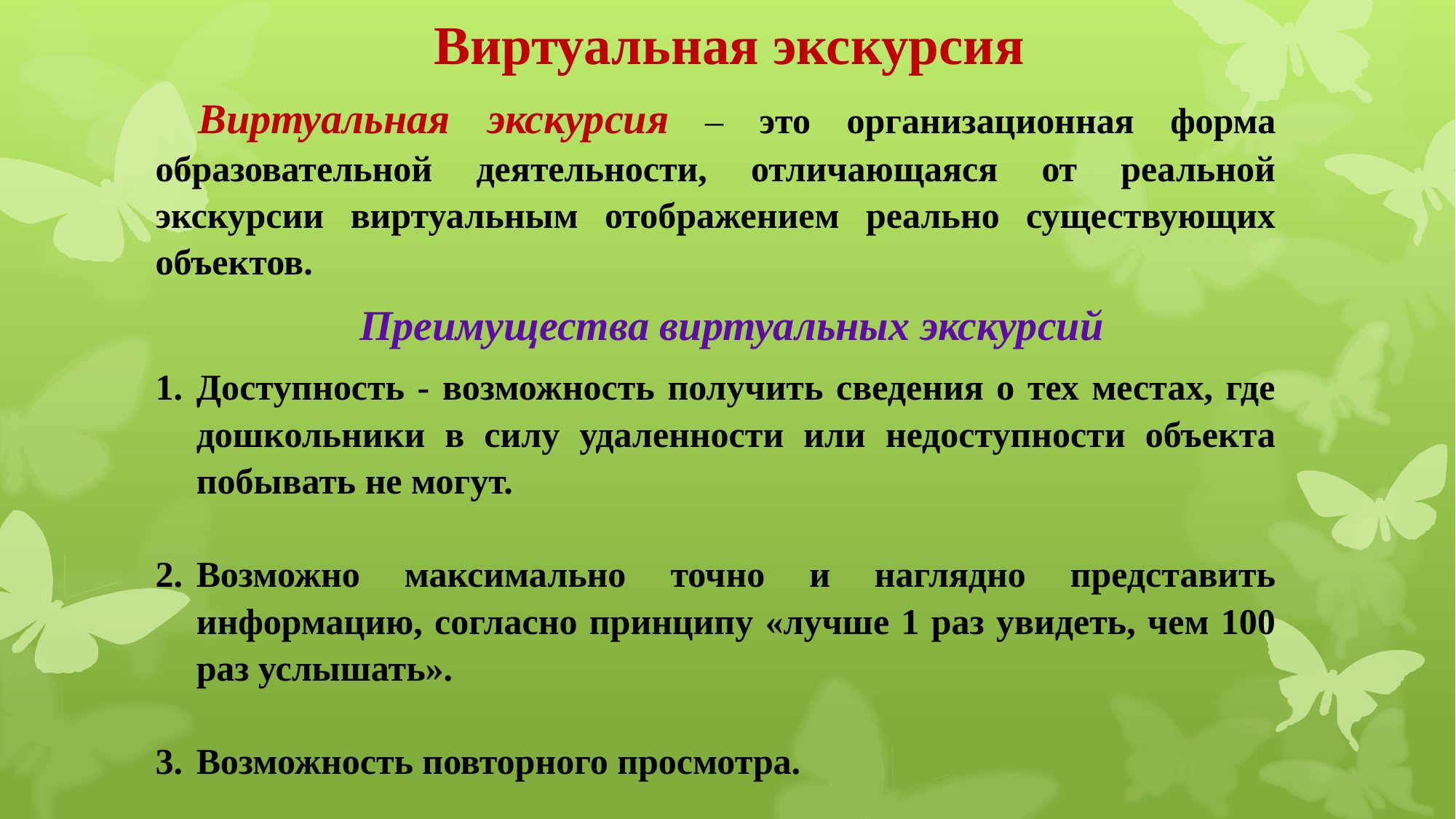

Виртуальная экскурсия
Виртуальная экскурсия – это организационная форма образовательной деятельности, отличающаяся от реальной экскурсии виртуальным отображением реально существующих объектов.
Преимущества виртуальных экскурсий
Доступность - возможность получить сведения о тех местах, где дошкольники в силу удаленности или недоступности объекта побывать не могут.

Возможно максимально точно и наглядно представить информацию, согласно принципу «лучше 1 раз увидеть, чем 100 раз услышать».

Возможность повторного просмотра.